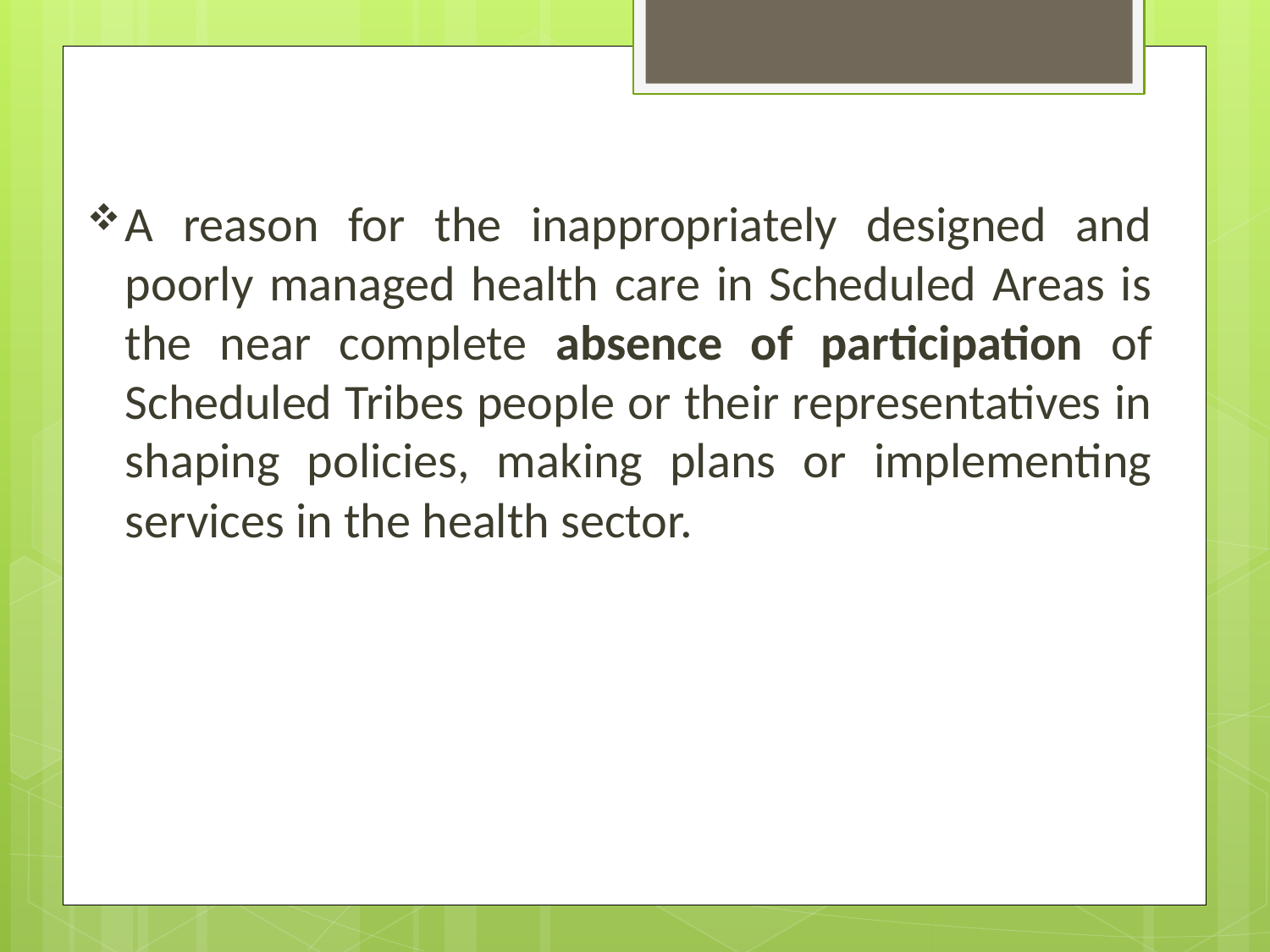

A reason for the inappropriately designed and poorly managed health care in Scheduled Areas is the near complete absence of participation of Scheduled Tribes people or their representatives in shaping policies, making plans or implementing services in the health sector.